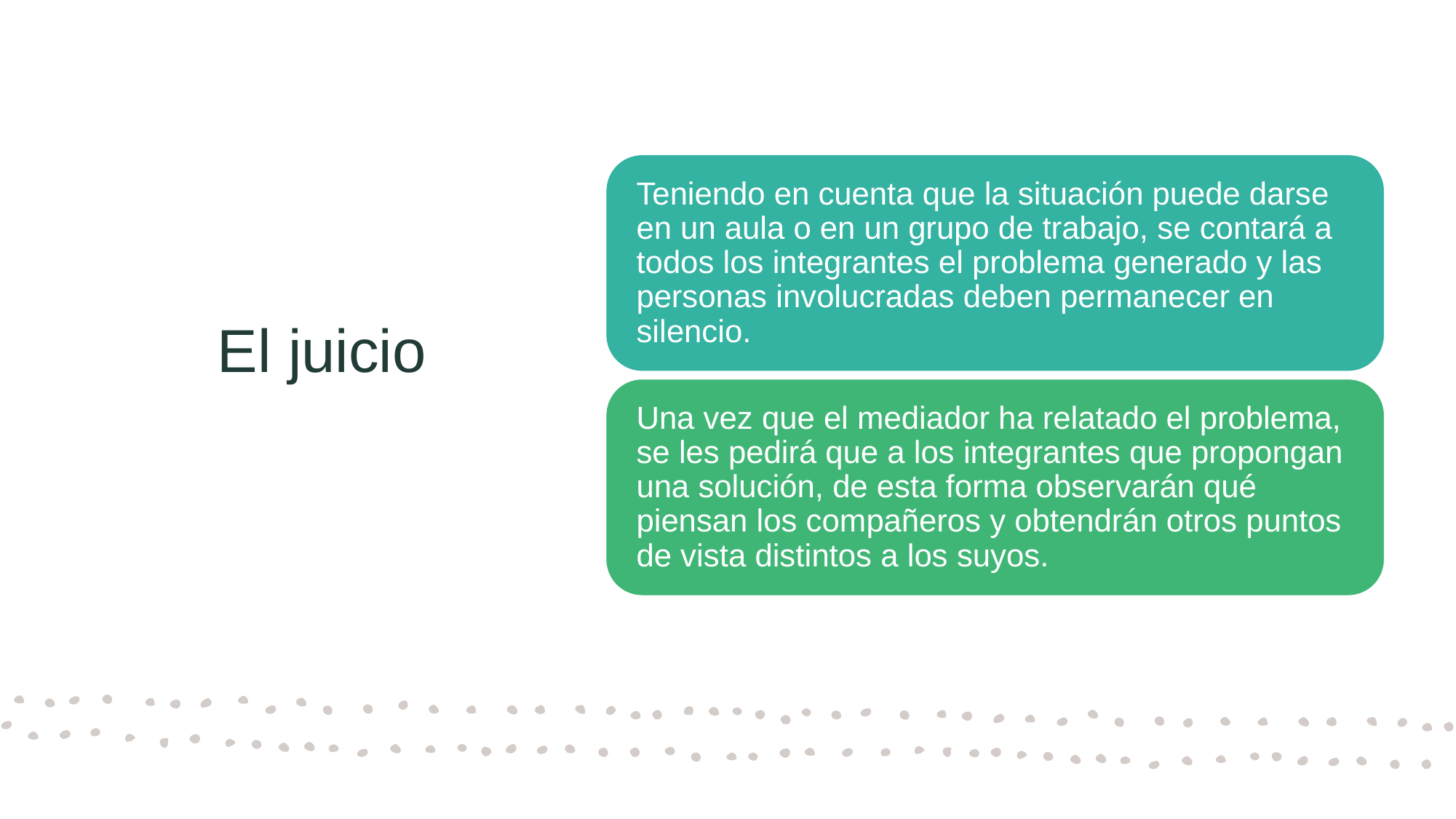

Teniendo en cuenta que la situación puede darse en un aula o en un grupo de trabajo, se contará a todos los integrantes el problema generado y las personas involucradas deben permanecer en silencio.
Una vez que el mediador ha relatado el problema, se les pedirá que a los integrantes que propongan una solución, de esta forma observarán qué piensan los compañeros y obtendrán otros puntos de vista distintos a los suyos.
# El juicio